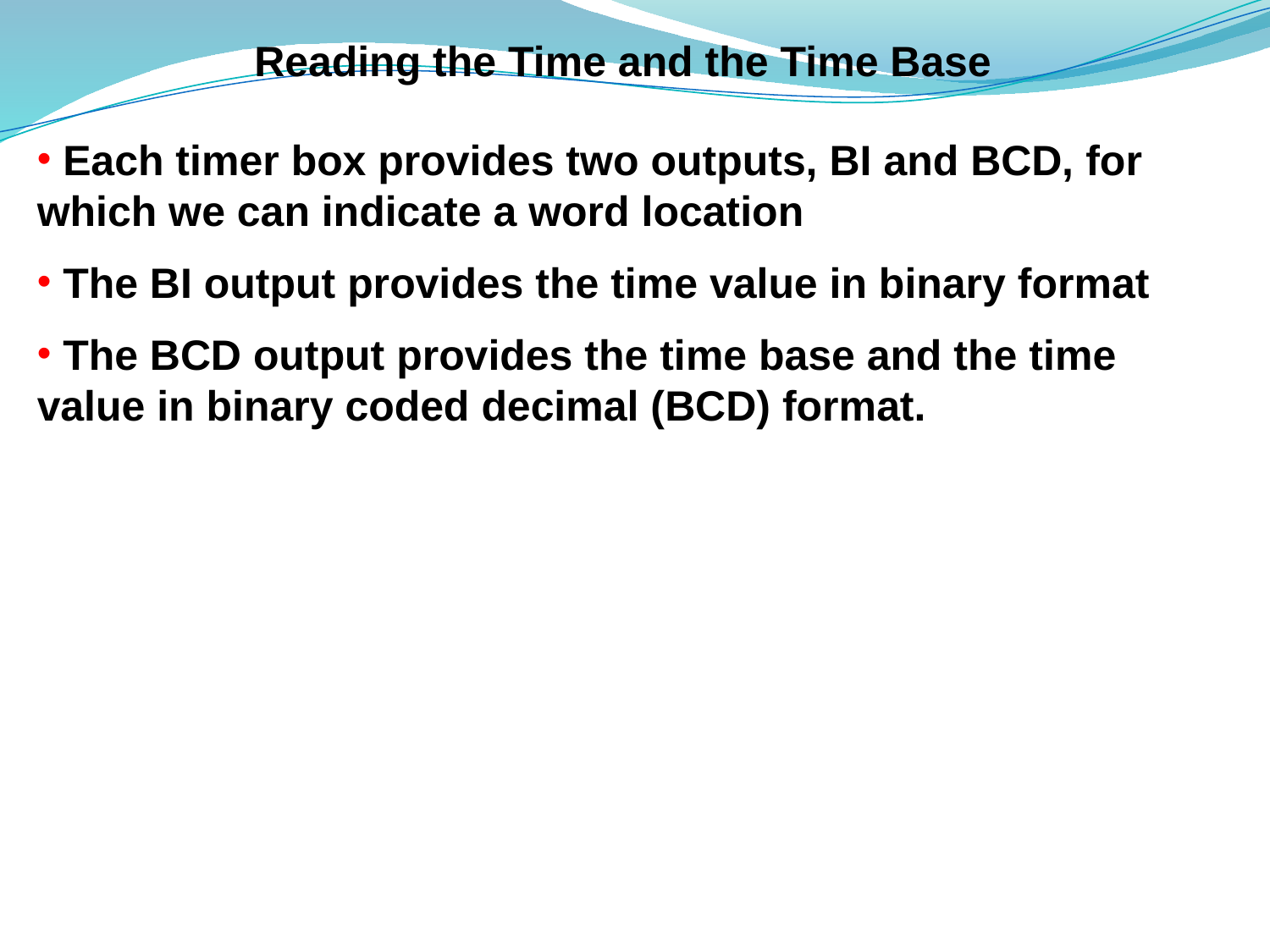

# Reading the Time and the Time Base
 Each timer box provides two outputs, BI and BCD, for which we can indicate a word location
 The BI output provides the time value in binary format
 The BCD output provides the time base and the time value in binary coded decimal (BCD) format.